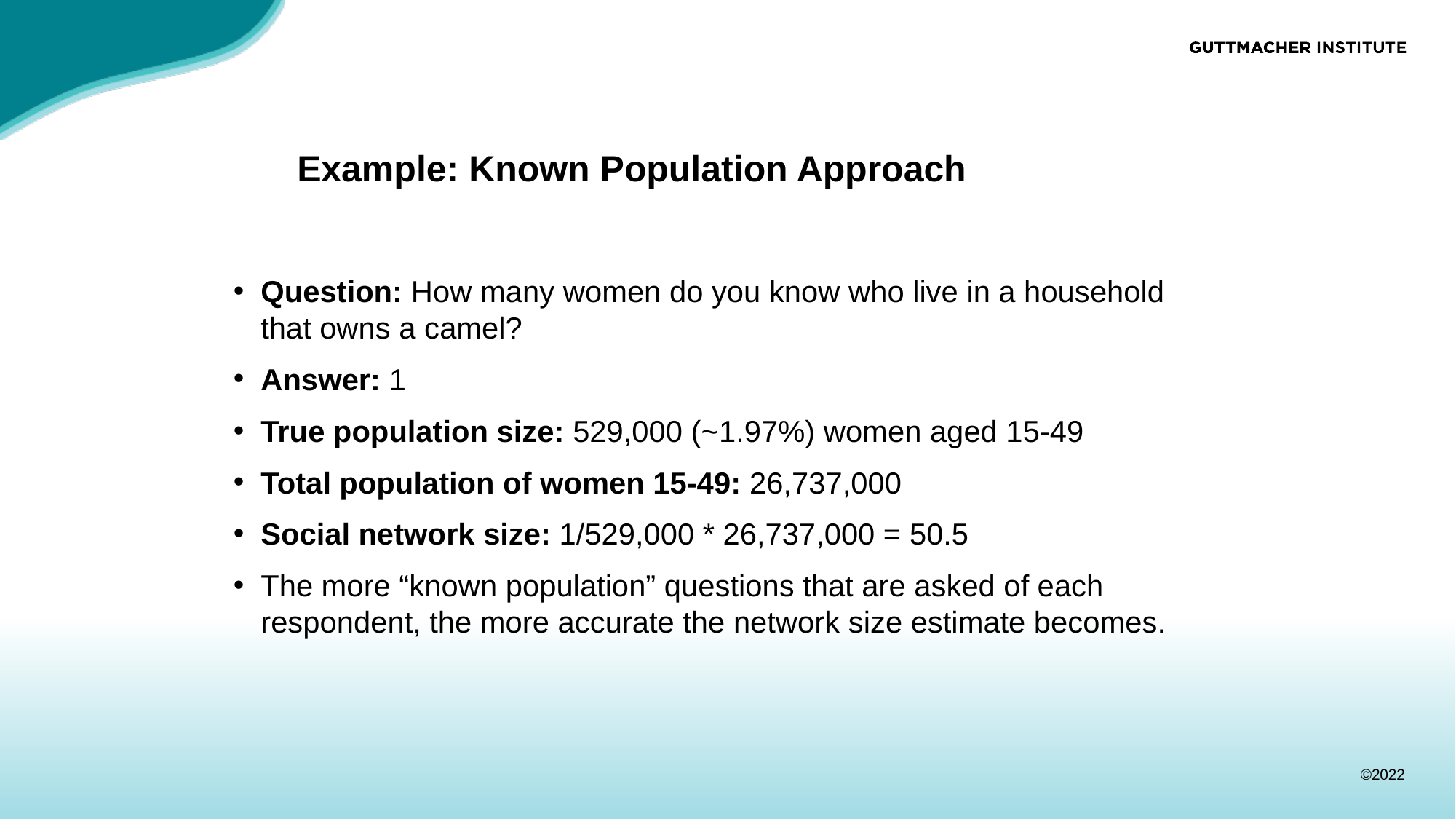

# Example: Known Population Approach
Question: How many women do you know who live in a household that owns a camel?
Answer: 1
True population size: 529,000 (~1.97%) women aged 15-49
Total population of women 15-49: 26,737,000
Social network size: 1/529,000 * 26,737,000 = 50.5
The more “known population” questions that are asked of each respondent, the more accurate the network size estimate becomes.